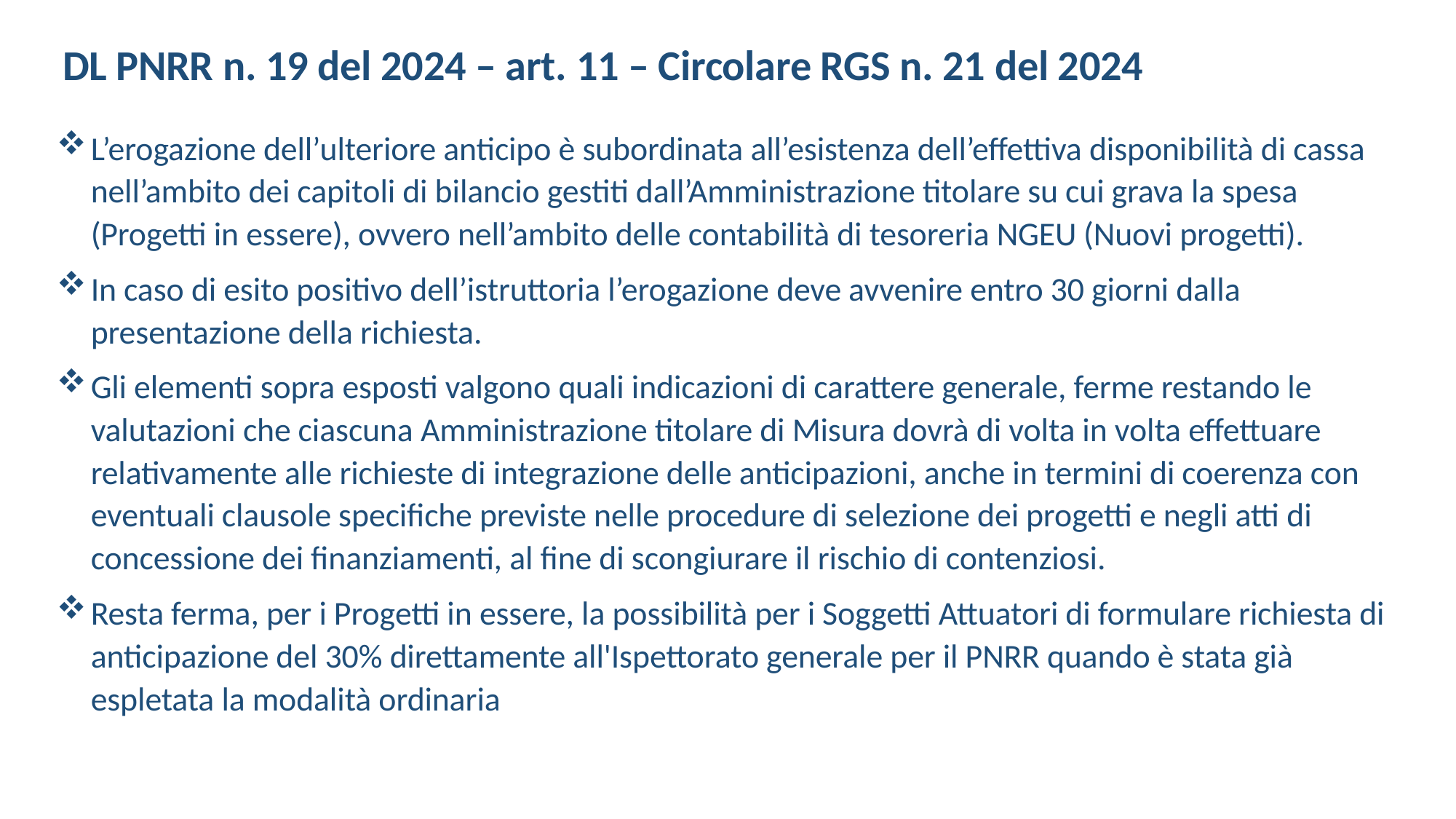

# DL PNRR n. 19 del 2024 – art. 11 – Circolare RGS n. 21 del 2024
L’erogazione dell’ulteriore anticipo è subordinata all’esistenza dell’effettiva disponibilità di cassa nell’ambito dei capitoli di bilancio gestiti dall’Amministrazione titolare su cui grava la spesa (Progetti in essere), ovvero nell’ambito delle contabilità di tesoreria NGEU (Nuovi progetti).
In caso di esito positivo dell’istruttoria l’erogazione deve avvenire entro 30 giorni dalla presentazione della richiesta.
Gli elementi sopra esposti valgono quali indicazioni di carattere generale, ferme restando le valutazioni che ciascuna Amministrazione titolare di Misura dovrà di volta in volta effettuare relativamente alle richieste di integrazione delle anticipazioni, anche in termini di coerenza con eventuali clausole specifiche previste nelle procedure di selezione dei progetti e negli atti di concessione dei finanziamenti, al fine di scongiurare il rischio di contenziosi.
Resta ferma, per i Progetti in essere, la possibilità per i Soggetti Attuatori di formulare richiesta di anticipazione del 30% direttamente all'Ispettorato generale per il PNRR quando è stata già espletata la modalità ordinaria